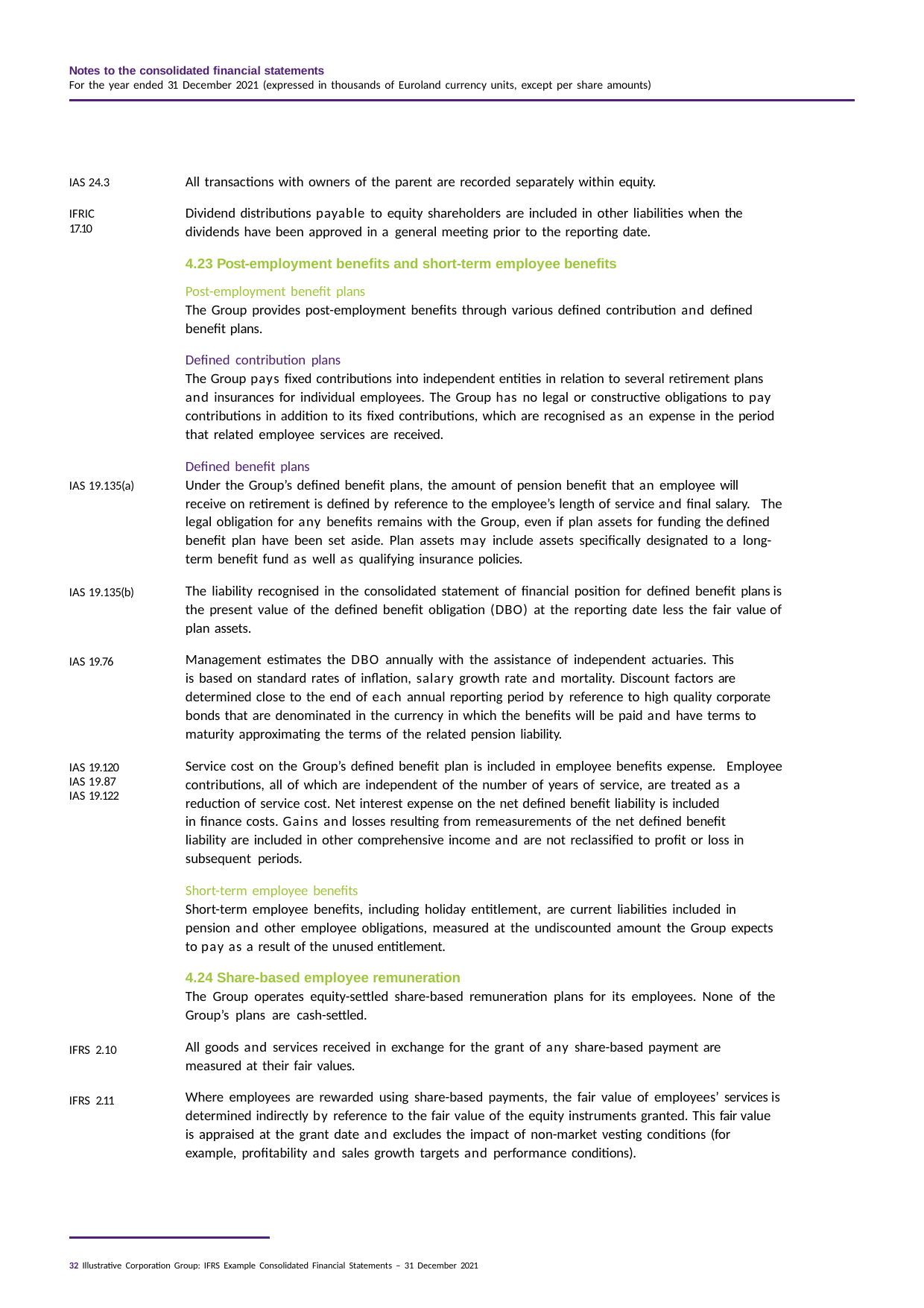

Notes to the consolidated financial statements
For the year ended 31 December 2021 (expressed in thousands of Euroland currency units, except per share amounts)

All transactions with owners of the parent are recorded separately within equity.
Dividend distributions payable to equity shareholders are included in other liabilities when the dividends have been approved in a general meeting prior to the reporting date.
4.23 Post-employment benefits and short-term employee benefits
Post-employment benefit plans
The Group provides post-employment benefits through various defined contribution and defined benefit plans.
Defined contribution plans
The Group pays fixed contributions into independent entities in relation to several retirement plans and insurances for individual employees. The Group has no legal or constructive obligations to pay contributions in addition to its fixed contributions, which are recognised as an expense in the period that related employee services are received.
Defined benefit plans
Under the Group’s defined benefit plans, the amount of pension benefit that an employee will receive on retirement is defined by reference to the employee’s length of service and final salary. The legal obligation for any benefits remains with the Group, even if plan assets for funding the defined benefit plan have been set aside. Plan assets may include assets specifically designated to a long-term benefit fund as well as qualifying insurance policies.
The liability recognised in the consolidated statement of financial position for defined benefit plans is the present value of the defined benefit obligation (DBO) at the reporting date less the fair value of plan assets.
Management estimates the DBO annually with the assistance of independent actuaries. This is based on standard rates of inflation, salary growth rate and mortality. Discount factors are
determined close to the end of each annual reporting period by reference to high quality corporate bonds that are denominated in the currency in which the benefits will be paid and have terms to maturity approximating the terms of the related pension liability.
Service cost on the Group’s defined benefit plan is included in employee benefits expense. Employee contributions, all of which are independent of the number of years of service, are treated as a reduction of service cost. Net interest expense on the net defined benefit liability is included
in finance costs. Gains and losses resulting from remeasurements of the net defined benefit liability are included in other comprehensive income and are not reclassified to profit or loss in subsequent periods.
Short-term employee benefits
Short-term employee benefits, including holiday entitlement, are current liabilities included in pension and other employee obligations, measured at the undiscounted amount the Group expects to pay as a result of the unused entitlement.
4.24 Share-based employee remuneration
The Group operates equity-settled share-based remuneration plans for its employees. None of the Group’s plans are cash-settled.
All goods and services received in exchange for the grant of any share-based payment are measured at their fair values.
Where employees are rewarded using share-based payments, the fair value of employees’ services is determined indirectly by reference to the fair value of the equity instruments granted. This fair value is appraised at the grant date and excludes the impact of non-market vesting conditions (for example, profitability and sales growth targets and performance conditions).
IAS 24.3
IFRIC 17.10
IAS 19.135(a)
IAS 19.135(b)
IAS 19.76
IAS 19.120
IAS 19.87
IAS 19.122
IFRS 2.10
IFRS 2.11

32 Illustrative Corporation Group: IFRS Example Consolidated Financial Statements – 31 December 2021